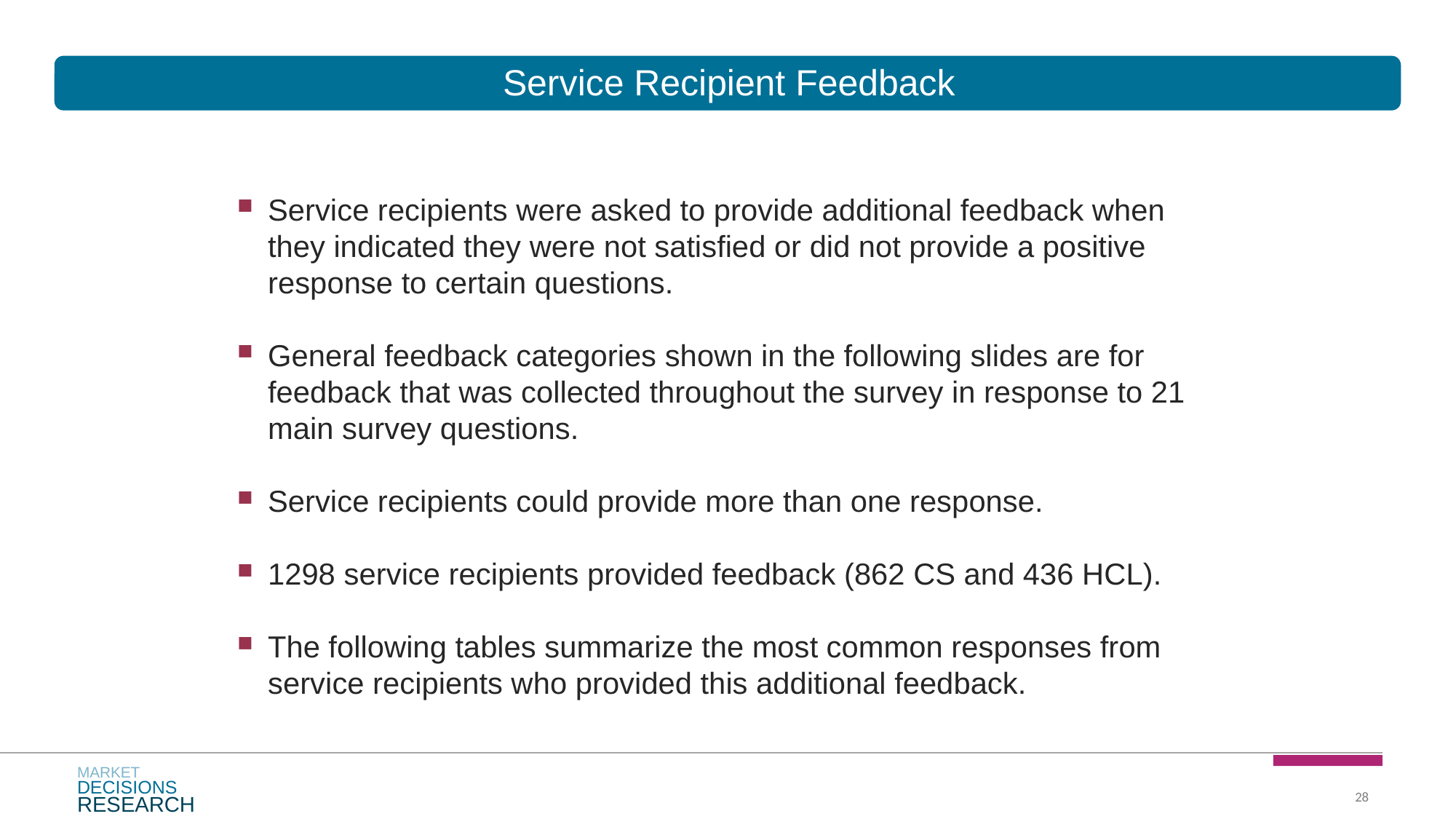

# Service Recipient Feedback

Service recipients were asked to provide additional feedback when they indicated they were not satisfied or did not provide a positive response to certain questions.

General feedback categories shown in the following slides are for feedback that was collected throughout the survey in response to 21 main survey questions.

Service recipients could provide more than one response.

1298 service recipients provided feedback (862 CS and 436 HCL).

The following tables summarize the most common responses from service recipients who provided this additional feedback.